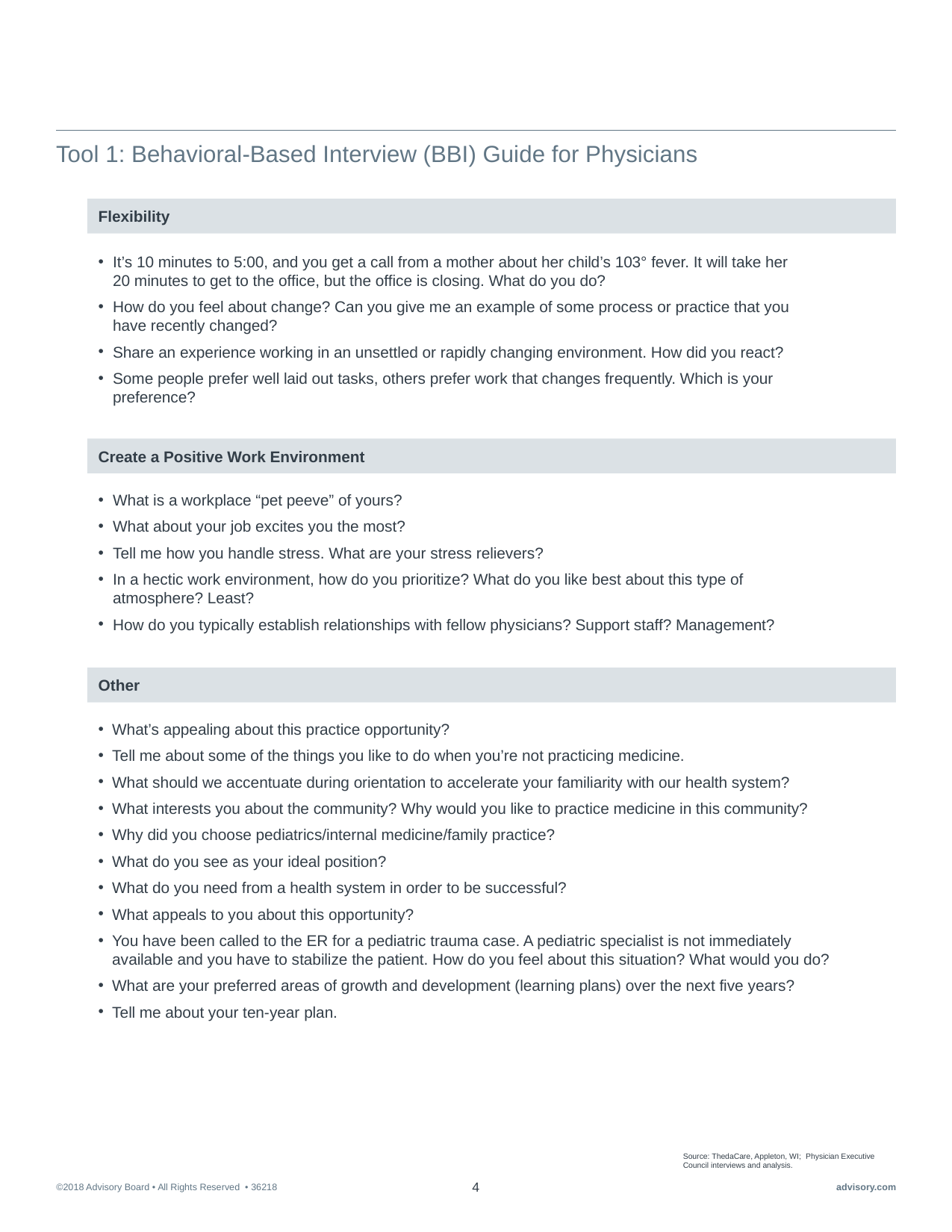

#
Tool 1: Behavioral-Based Interview (BBI) Guide for Physicians
Flexibility
It’s 10 minutes to 5:00, and you get a call from a mother about her child’s 103° fever. It will take her 20 minutes to get to the office, but the office is closing. What do you do?
How do you feel about change? Can you give me an example of some process or practice that you have recently changed?
Share an experience working in an unsettled or rapidly changing environment. How did you react?
Some people prefer well laid out tasks, others prefer work that changes frequently. Which is your preference?
Create a Positive Work Environment
What is a workplace “pet peeve” of yours?
What about your job excites you the most?
Tell me how you handle stress. What are your stress relievers?
In a hectic work environment, how do you prioritize? What do you like best about this type of atmosphere? Least?
How do you typically establish relationships with fellow physicians? Support staff? Management?
Other
What’s appealing about this practice opportunity?
Tell me about some of the things you like to do when you’re not practicing medicine.
What should we accentuate during orientation to accelerate your familiarity with our health system?
What interests you about the community? Why would you like to practice medicine in this community?
Why did you choose pediatrics/internal medicine/family practice?
What do you see as your ideal position?
What do you need from a health system in order to be successful?
What appeals to you about this opportunity?
You have been called to the ER for a pediatric trauma case. A pediatric specialist is not immediately available and you have to stabilize the patient. How do you feel about this situation? What would you do?
What are your preferred areas of growth and development (learning plans) over the next five years?
Tell me about your ten-year plan.

Source: ThedaCare, Appleton, WI;  Physician Executive Council interviews and analysis.